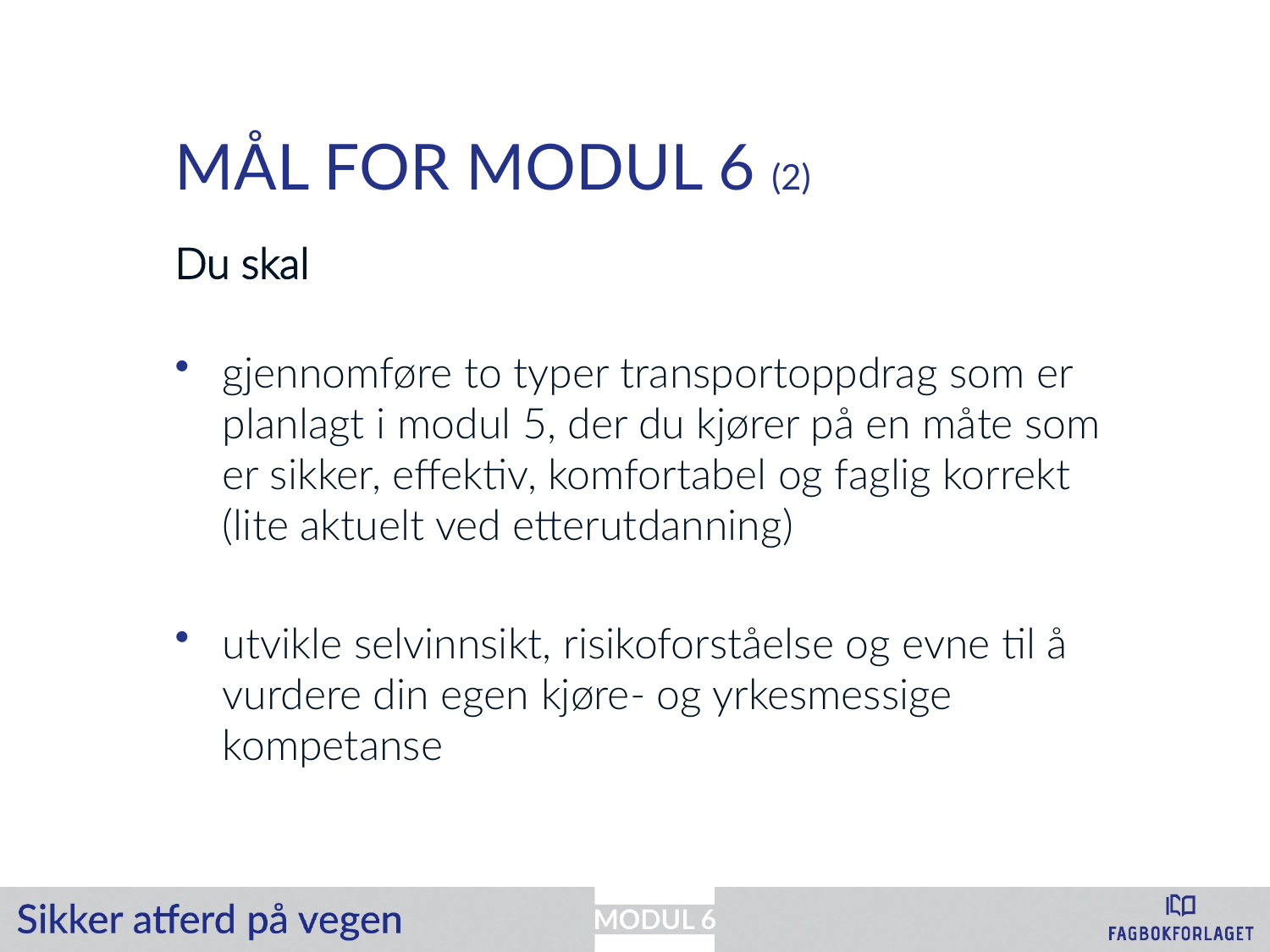

# Mål for modul 6 (2)
Du skal
gjennomføre to typer transportoppdrag som er planlagt i modul 5, der du kjører på en måte som er sikker, effektiv, komfortabel og faglig korrekt (lite aktuelt ved etterutdanning)

utvikle selvinnsikt, risikoforståelse og evne til å vurdere din egen kjøre- og yrkesmessige kompetanse